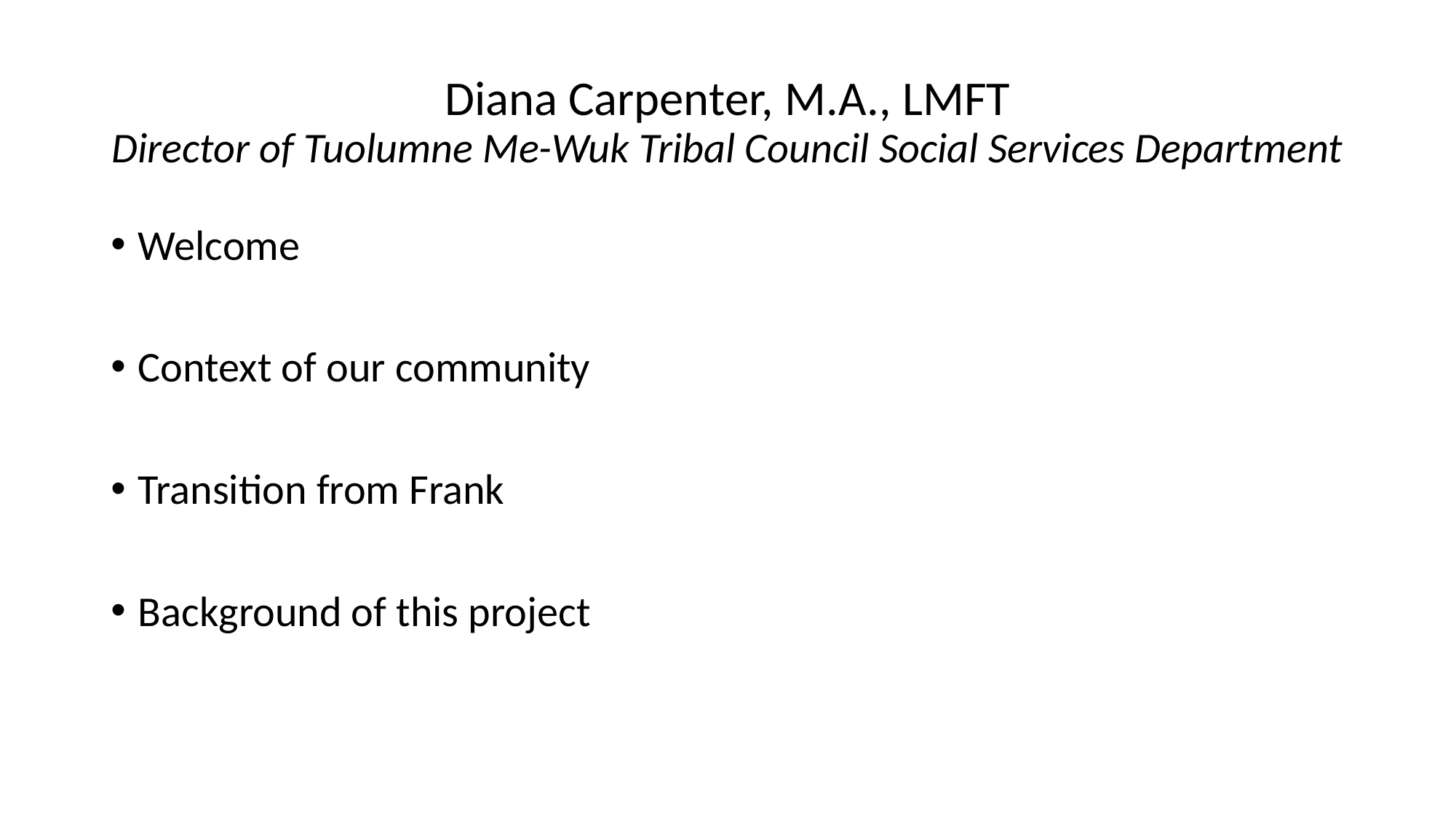

# Diana Carpenter, M.A., LMFT Director of Tuolumne Me-Wuk Tribal Council Social Services Department
Welcome

Context of our community

Transition from Frank

Background of this project